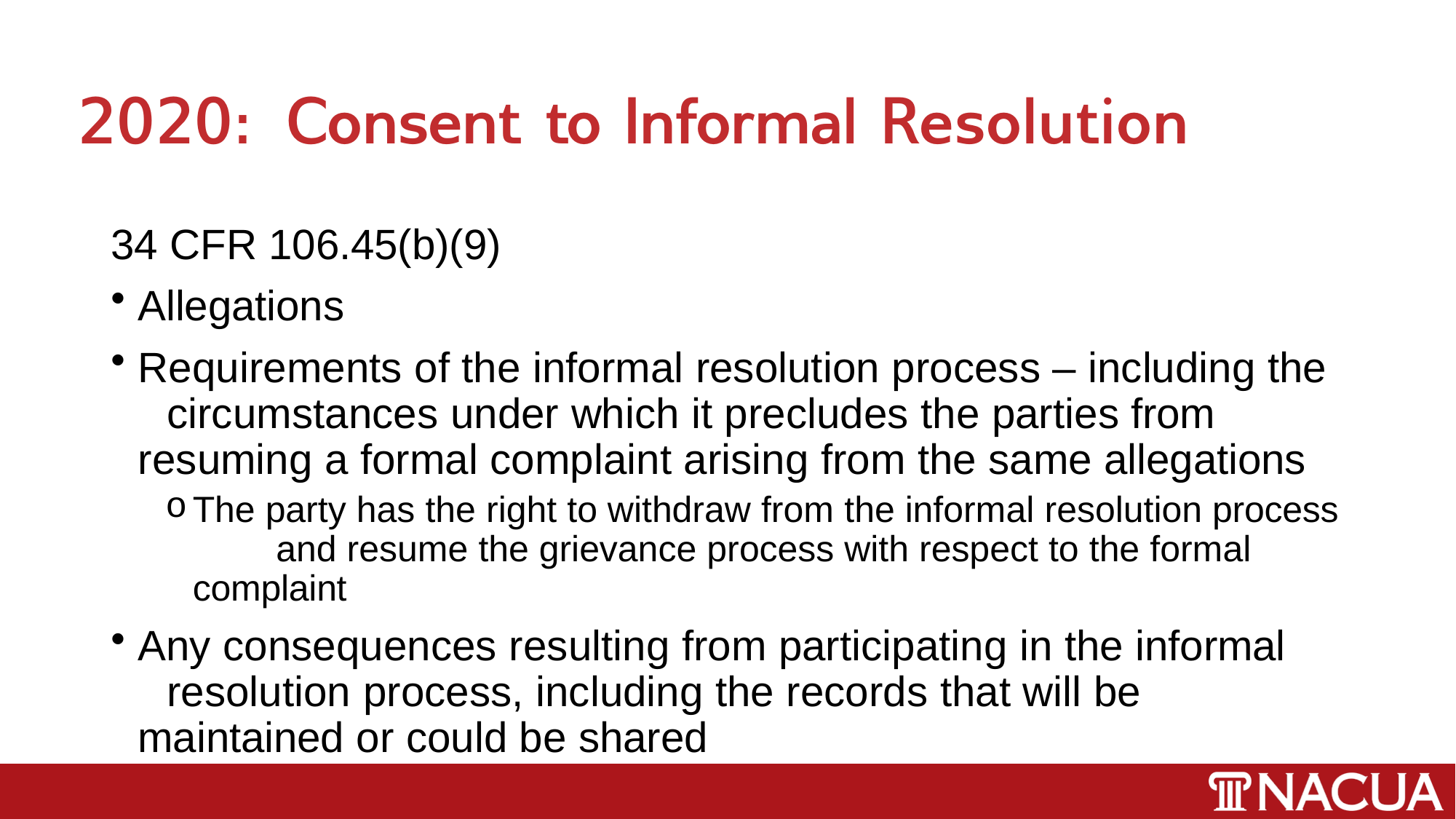

# 2020:	Consent to Informal Resolution
34 CFR 106.45(b)(9)
Allegations
Requirements of the informal resolution process – including the 	circumstances under which it precludes the parties from 	resuming a formal complaint arising from the same allegations
The party has the right to withdraw from the informal resolution process 	and resume the grievance process with respect to the formal complaint
Any consequences resulting from participating in the informal 	resolution process, including the records that will be maintained 	or could be shared